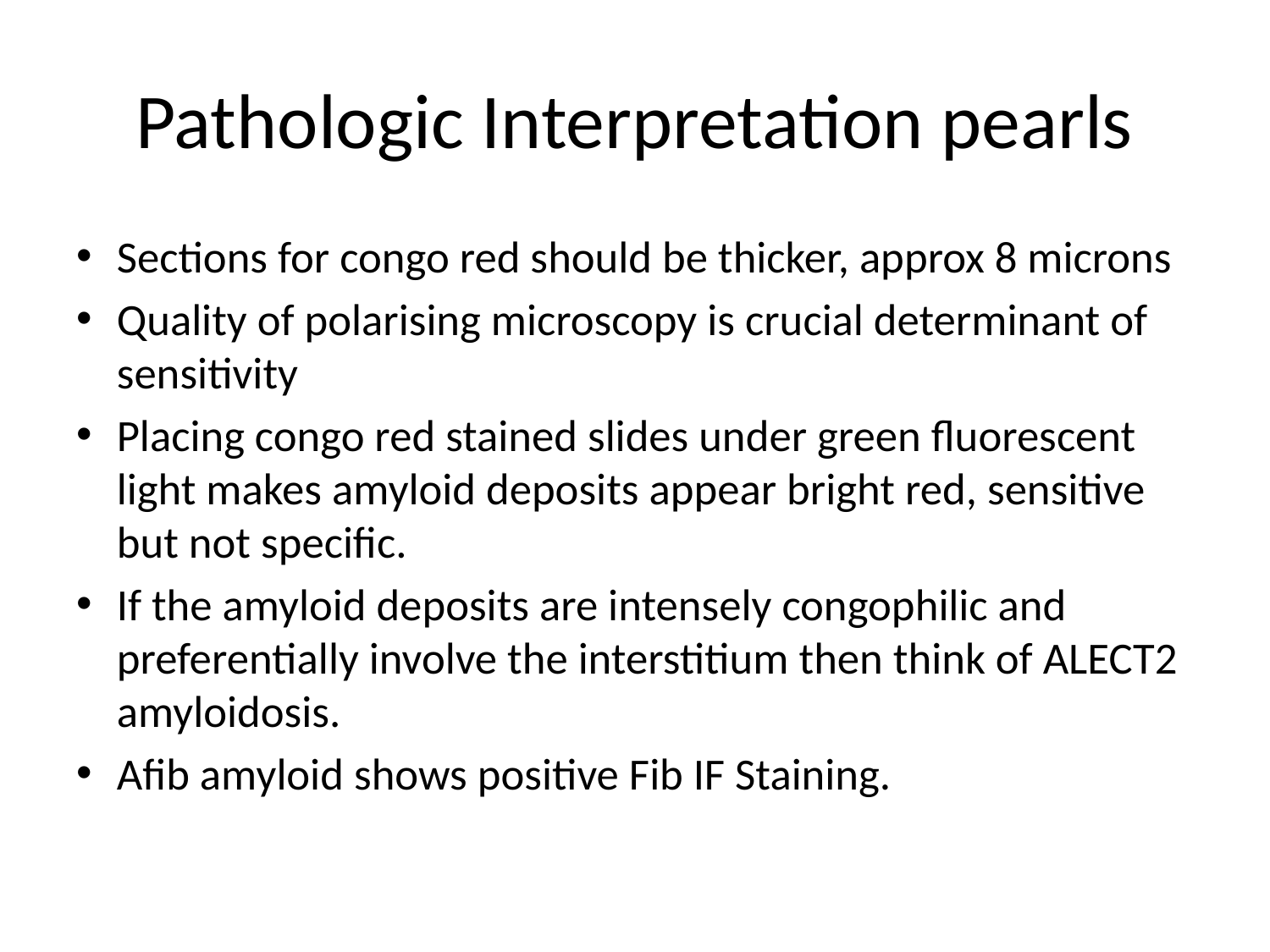

# Pathologic Interpretation pearls
Sections for congo red should be thicker, approx 8 microns
Quality of polarising microscopy is crucial determinant of sensitivity
Placing congo red stained slides under green fluorescent light makes amyloid deposits appear bright red, sensitive but not specific.
If the amyloid deposits are intensely congophilic and preferentially involve the interstitium then think of ALECT2 amyloidosis.
Afib amyloid shows positive Fib IF Staining.